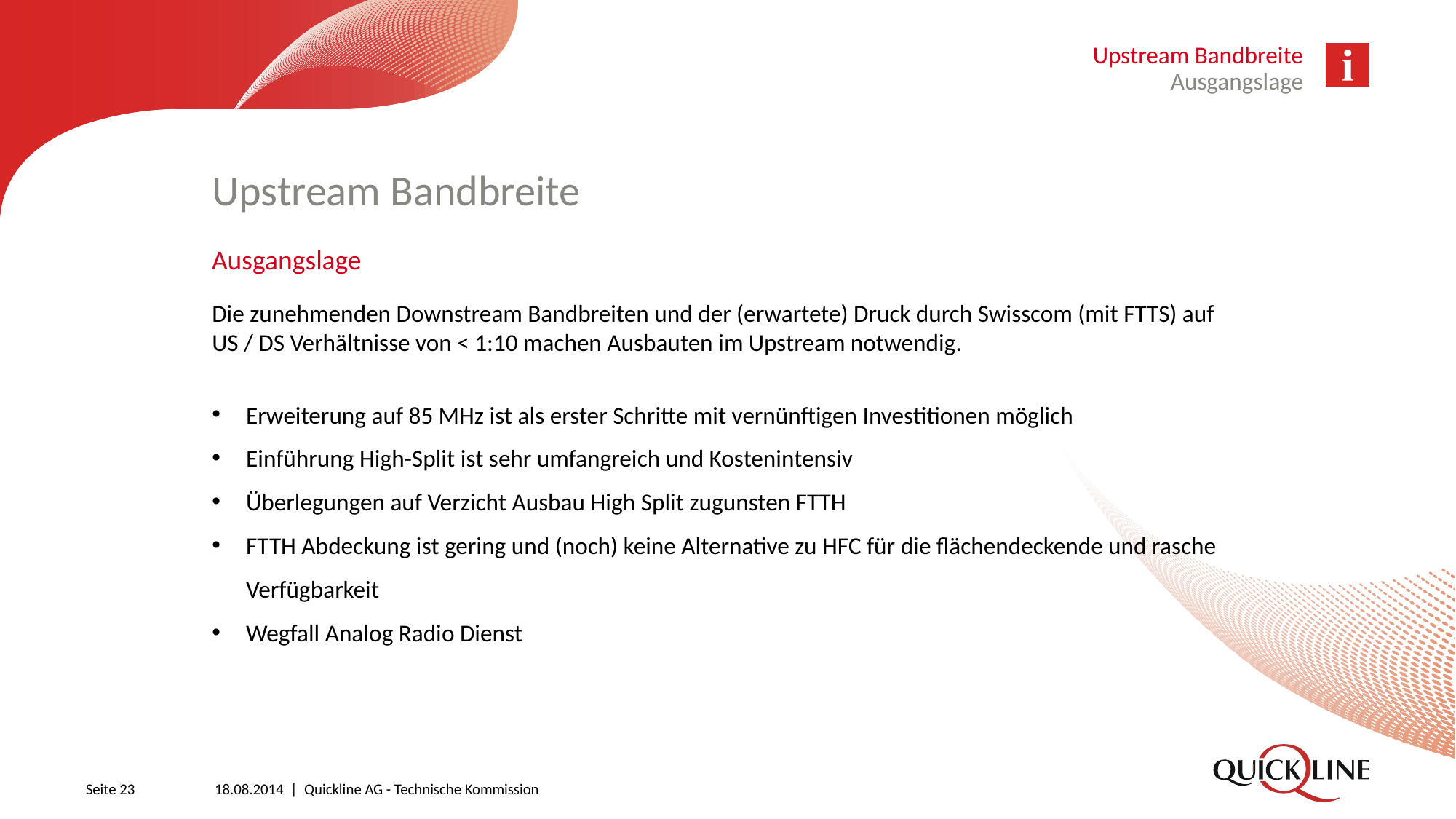

Upstream Bandbreite
Ausgangslage
# Upstream Bandbreite
Ausgangslage
Die zunehmenden Downstream Bandbreiten und der (erwartete) Druck durch Swisscom (mit FTTS) auf US / DS Verhältnisse von < 1:10 machen Ausbauten im Upstream notwendig.
Erweiterung auf 85 MHz ist als erster Schritte mit vernünftigen Investitionen möglich
Einführung High-Split ist sehr umfangreich und Kostenintensiv
Überlegungen auf Verzicht Ausbau High Split zugunsten FTTH
FTTH Abdeckung ist gering und (noch) keine Alternative zu HFC für die flächendeckende und rasche Verfügbarkeit
Wegfall Analog Radio Dienst

Seite 23
18.08.2014  |  Quickline AG - Technische Kommission